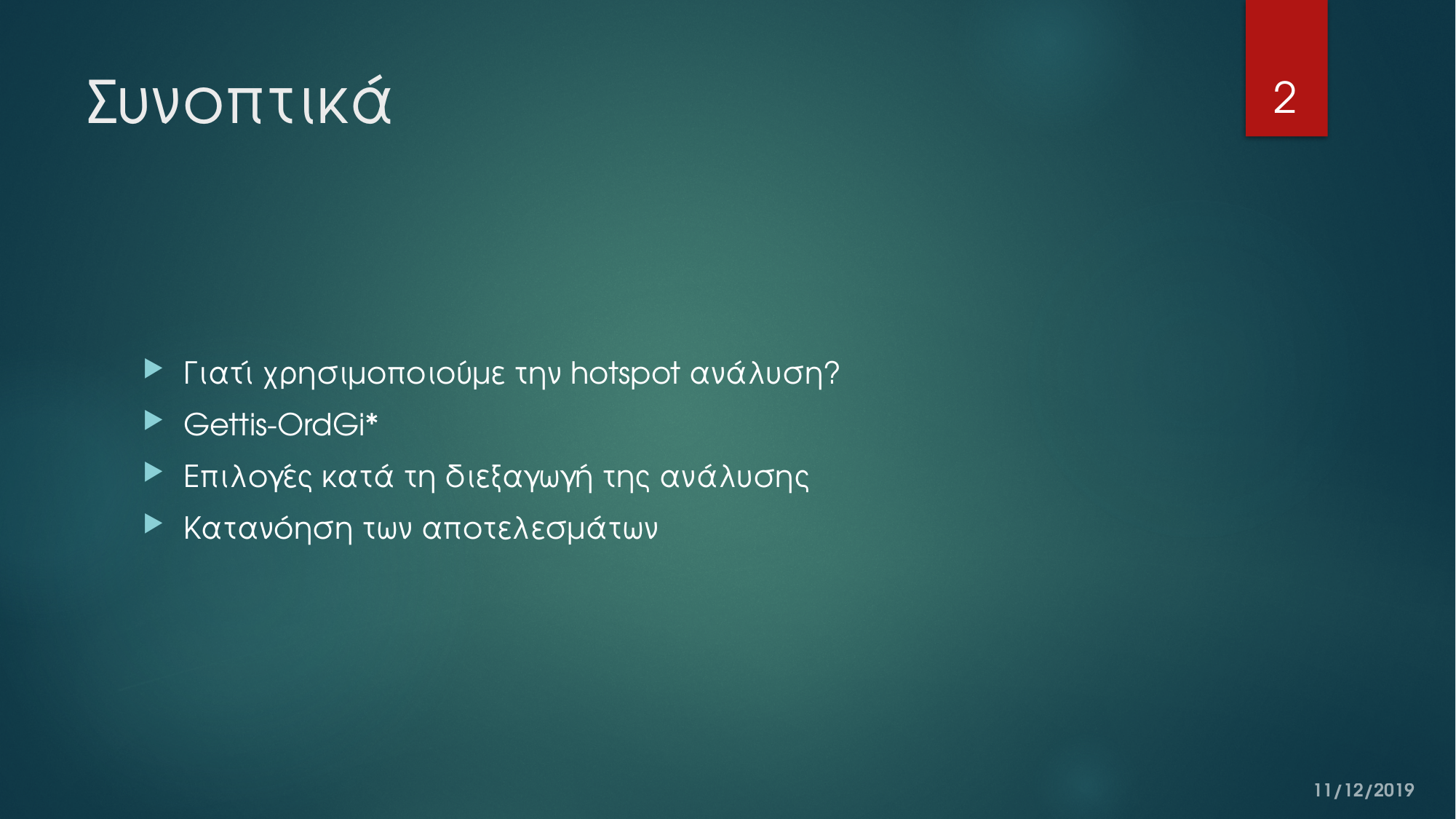

2
# Συνοπτικά

Γιατί χρησιμοποιούμε την hotspot ανάλυση?
Gettis-OrdGi*
Επιλογές κατά τη διεξαγωγή της ανάλυσης
Κατανόηση των αποτελεσμάτων

11/12/2019